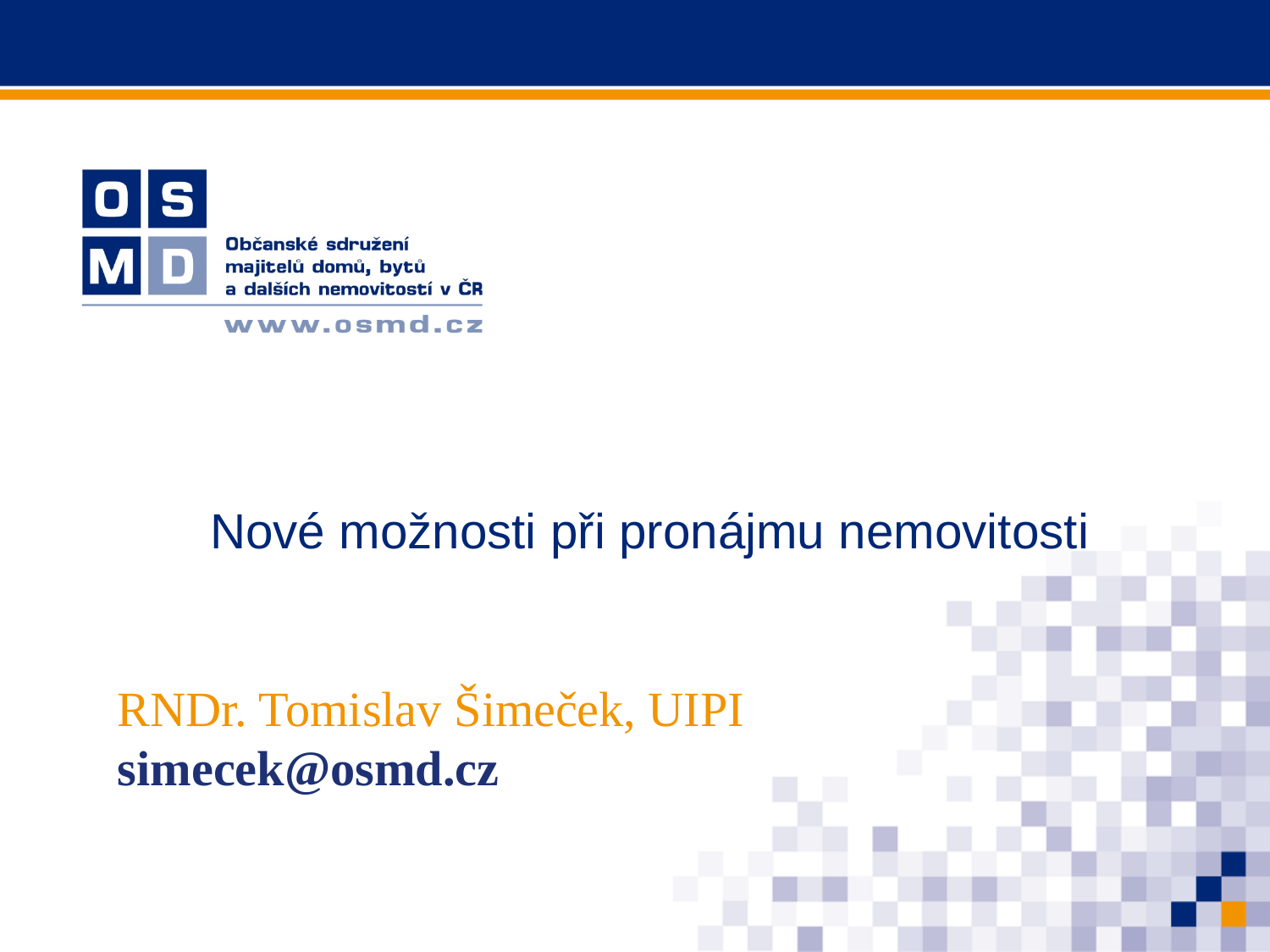

Nové možnosti při pronájmu nemovitosti

RNDr. Tomislav Šimeček, UIPI
simecek@osmd.cz